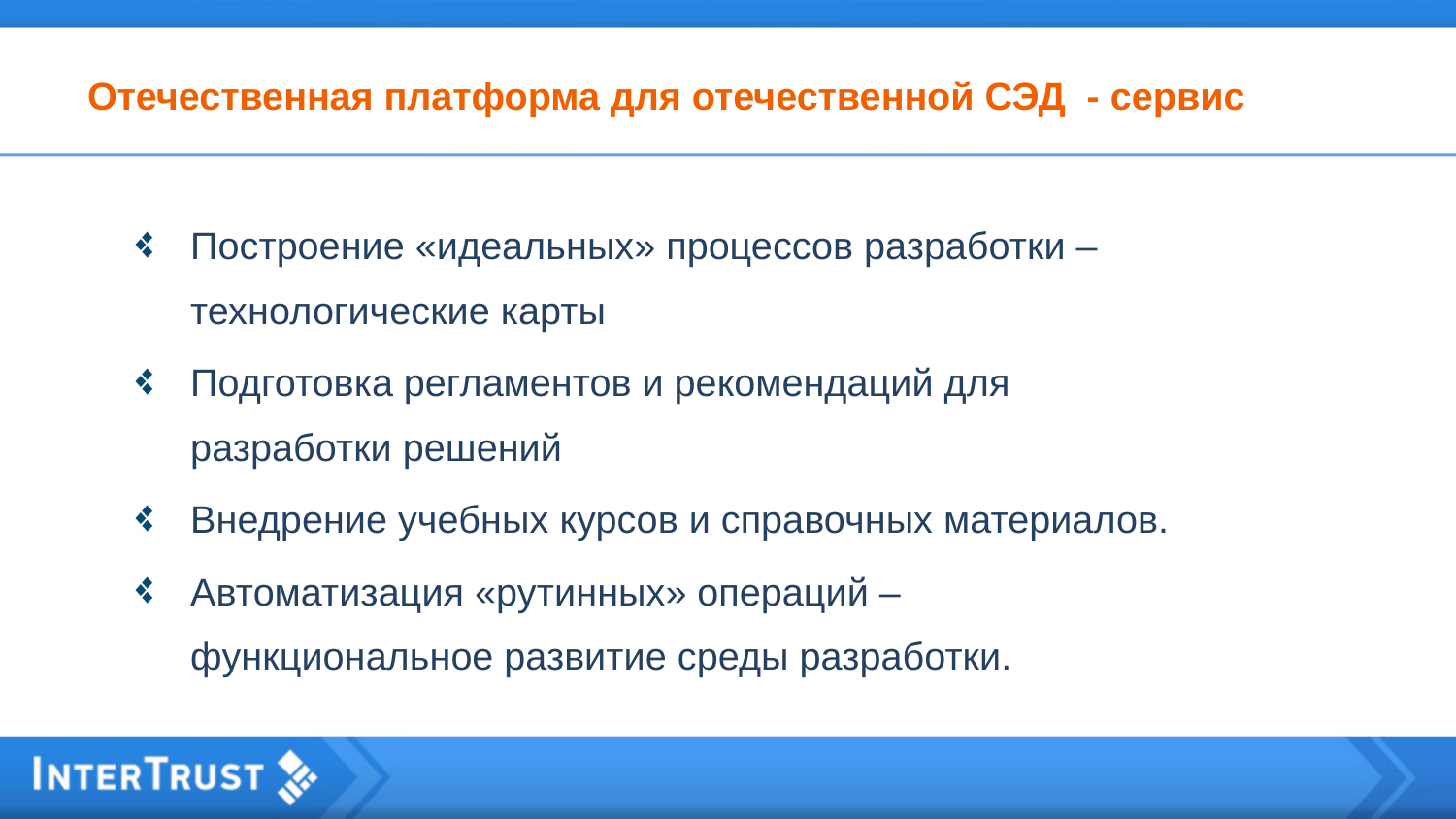

# Отечественная платформа для отечественной СЭД  - сервис
Построение «идеальных» процессов разработки – технологические карты
Подготовка регламентов и рекомендаций для разработки решений
Внедрение учебных курсов и справочных материалов.
Автоматизация «рутинных» операций – функциональное развитие среды разработки.